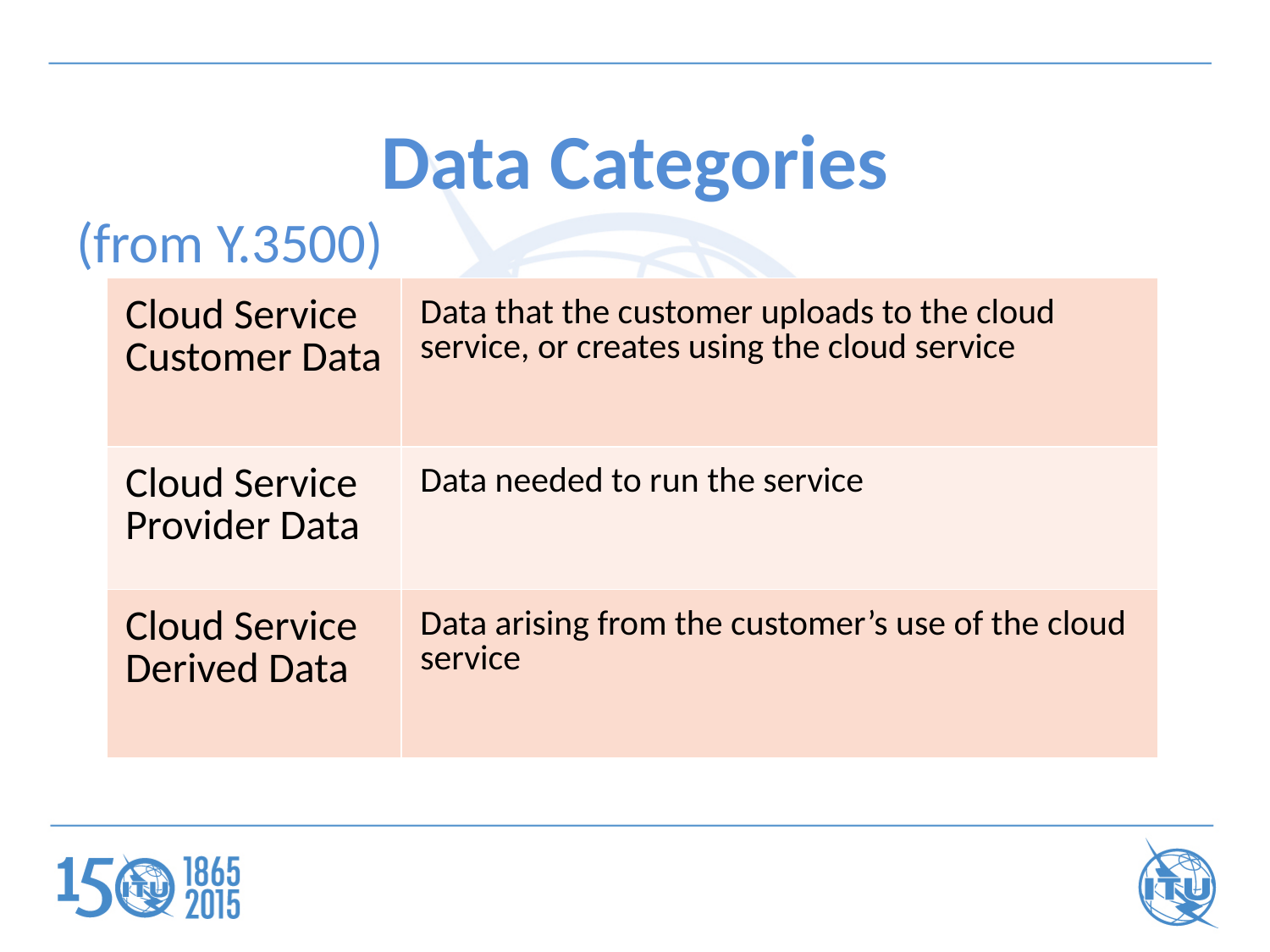

# Data Categories
(from Y.3500)

| Cloud Service Customer Data | Data that the customer uploads to the cloud service, or creates using the cloud service |
| --- | --- |
| Cloud Service Provider Data | Data needed to run the service |
| Cloud Service Derived Data | Data arising from the customer’s use of the cloud service |